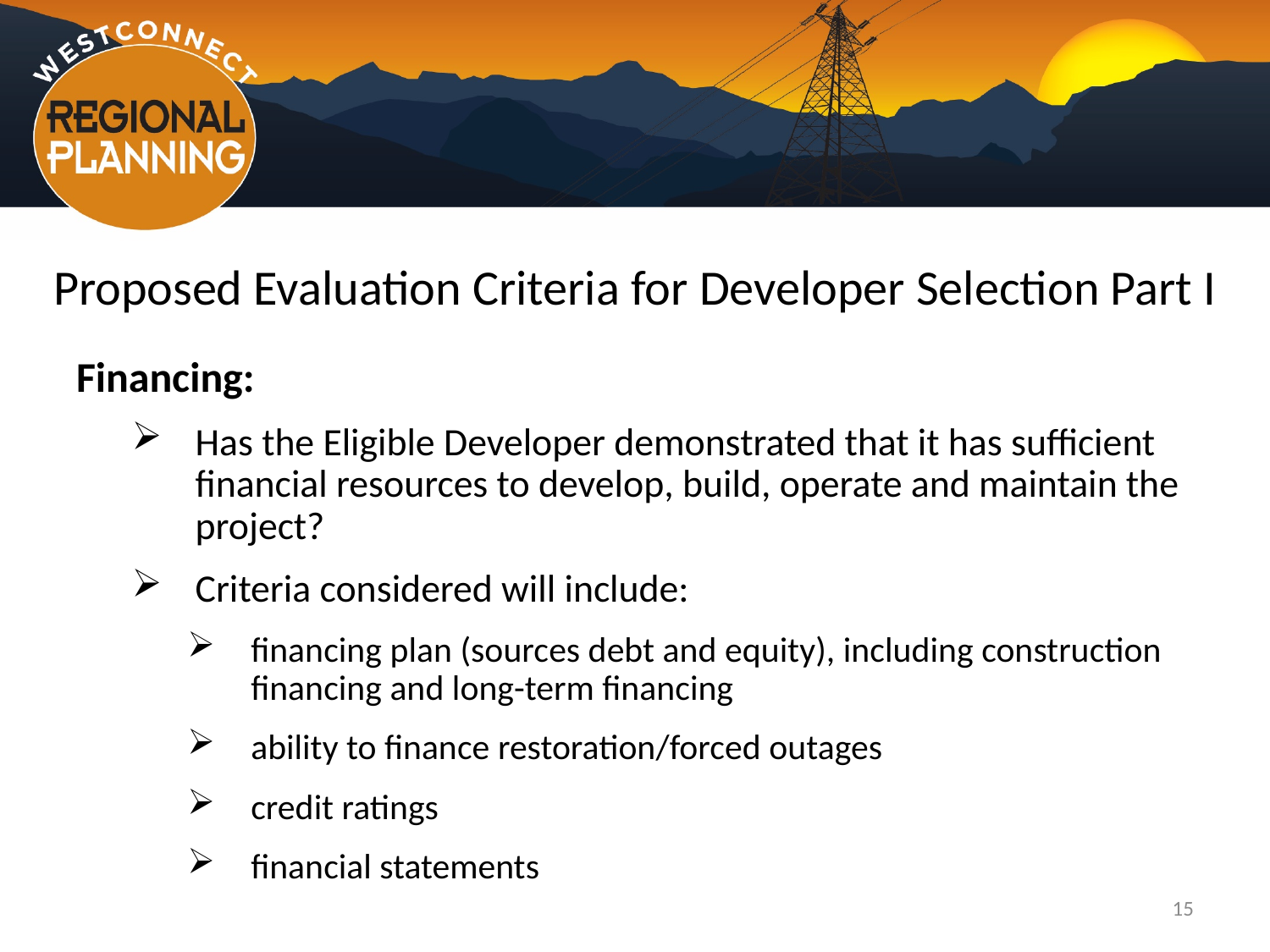

# Proposed Evaluation Criteria for Developer Selection Part I
Financing:
Has the Eligible Developer demonstrated that it has sufficient financial resources to develop, build, operate and maintain the project?
Criteria considered will include:
financing plan (sources debt and equity), including construction financing and long-term financing
ability to finance restoration/forced outages
credit ratings
financial statements

15